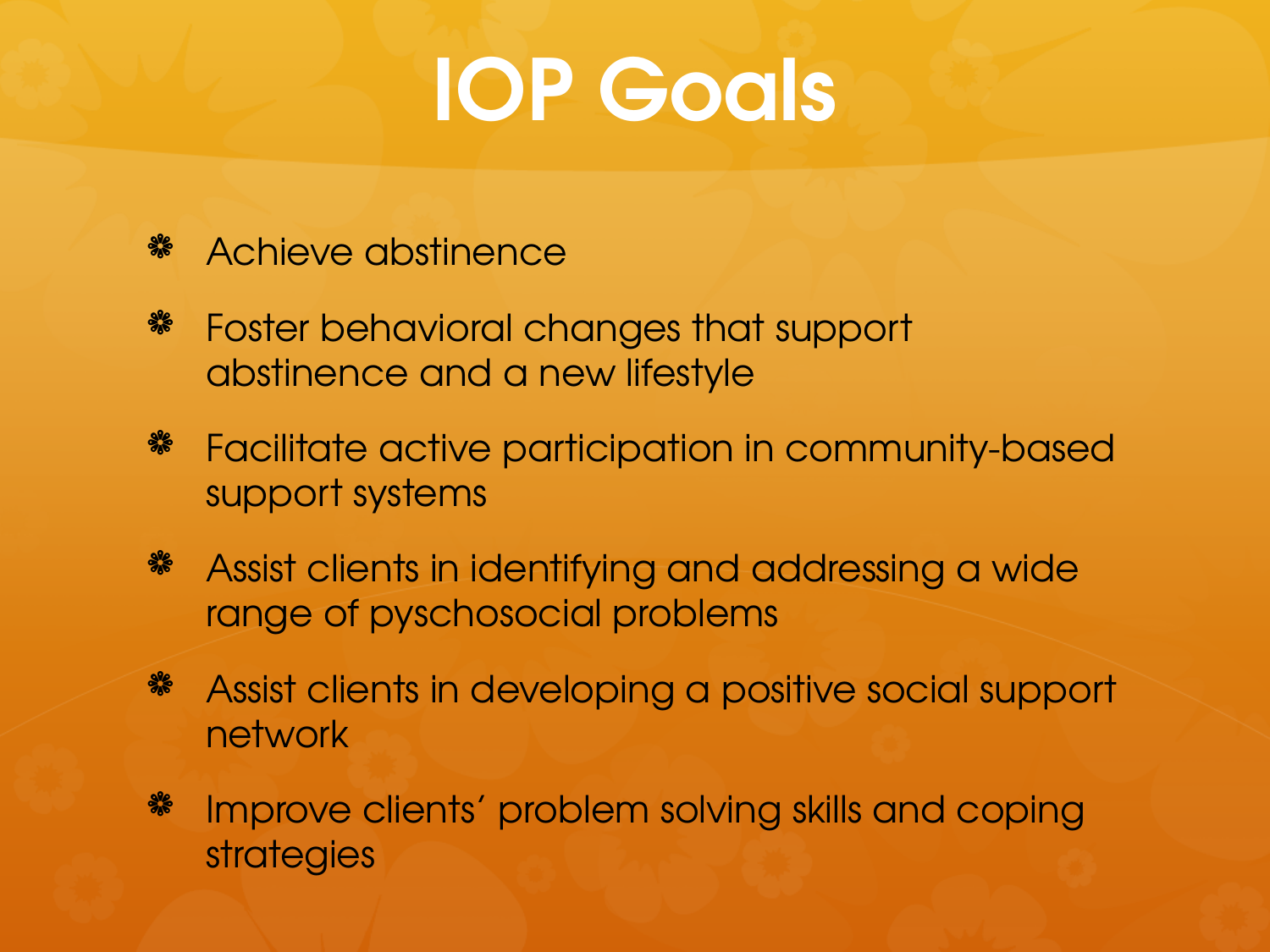

# IOP Goals
Achieve abstinence
Foster behavioral changes that support abstinence and a new lifestyle
Facilitate active participation in community-based support systems
Assist clients in identifying and addressing a wide range of pyschosocial problems
Assist clients in developing a positive social support network
Improve clients’ problem solving skills and coping strategies